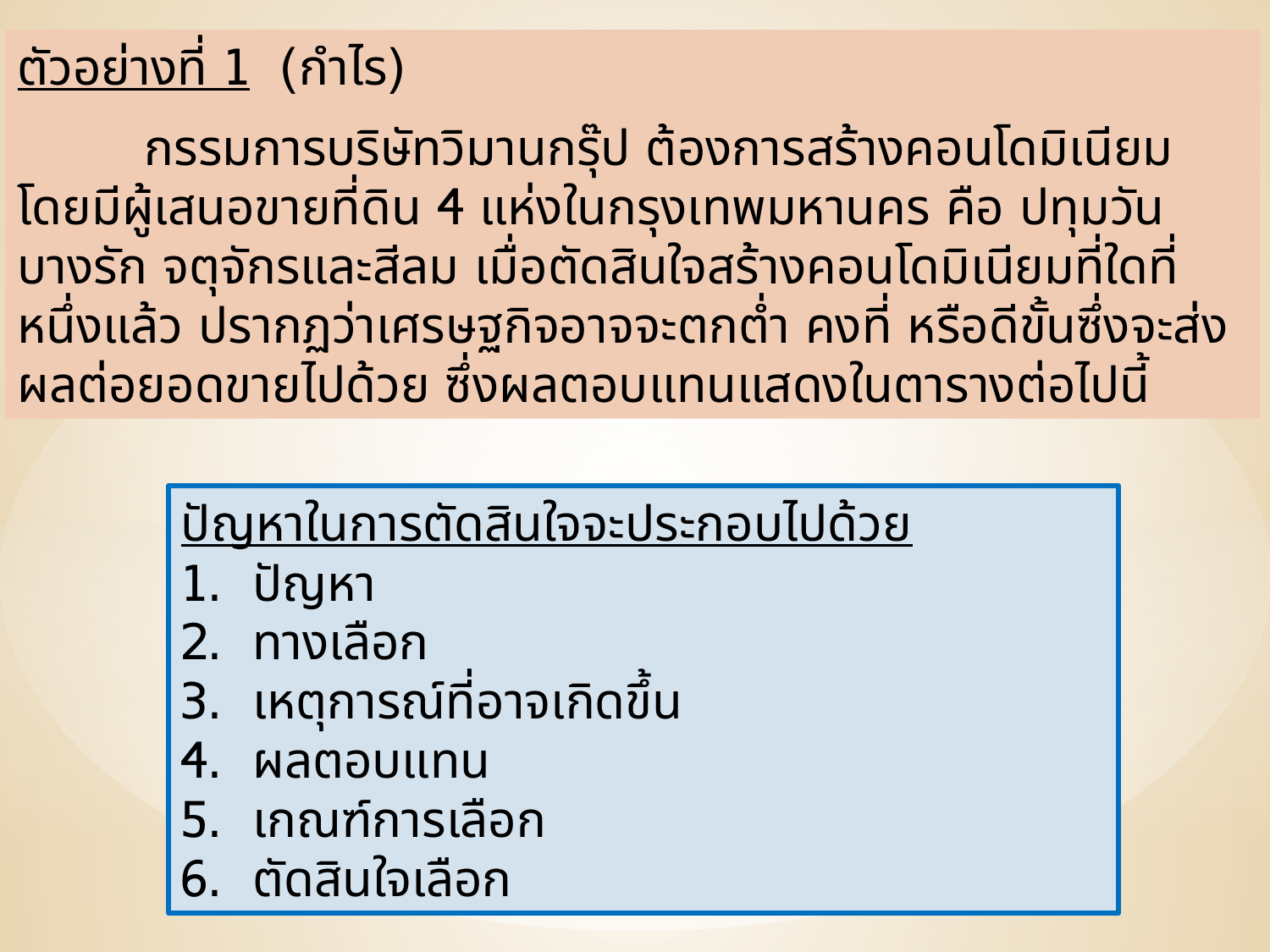

ตัวอย่างที่ 1  (กำไร)

	กรรมการบริษัทวิมานกรุ๊ป ต้องการสร้างคอนโดมิเนียม โดยมีผู้เสนอขายที่ดิน 4 แห่งในกรุงเทพมหานคร คือ ปทุมวัน บางรัก จตุจักรและสีลม เมื่อตัดสินใจสร้างคอนโดมิเนียมที่ใดที่หนึ่งแล้ว ปรากฏว่าเศรษฐกิจอาจจะตกต่ำ คงที่ หรือดีขั้นซึ่งจะส่งผลต่อยอดขายไปด้วย ซึ่งผลตอบแทนแสดงในตารางต่อไปนี้
ปัญหาในการตัดสินใจจะประกอบไปด้วย
ปัญหา
ทางเลือก
เหตุการณ์ที่อาจเกิดขึ้น
ผลตอบแทน
เกณฑ์การเลือก
ตัดสินใจเลือก
22